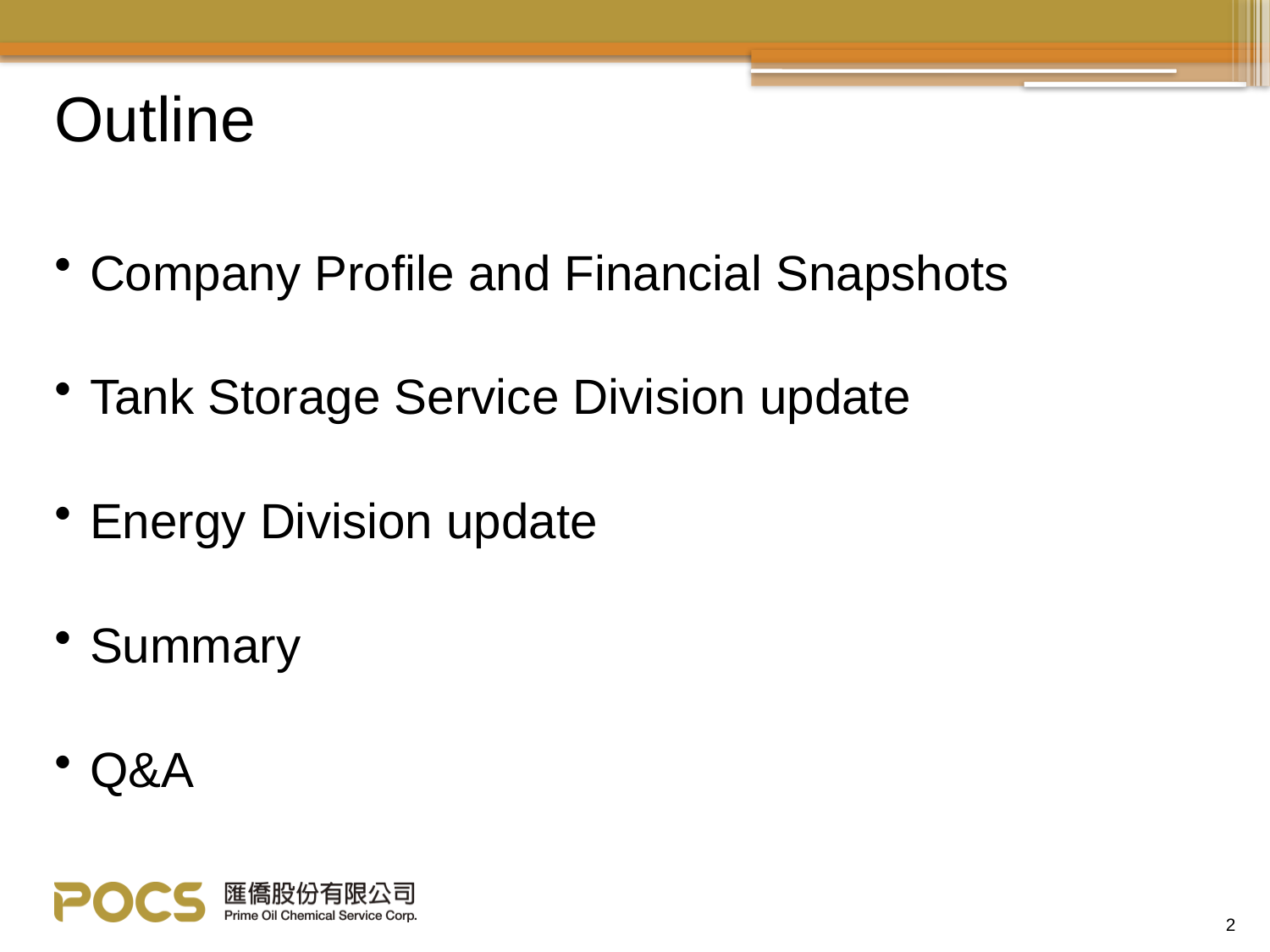

# Outline
Company Profile and Financial Snapshots

Tank Storage Service Division update

Energy Division update

Summary

Q&A

2